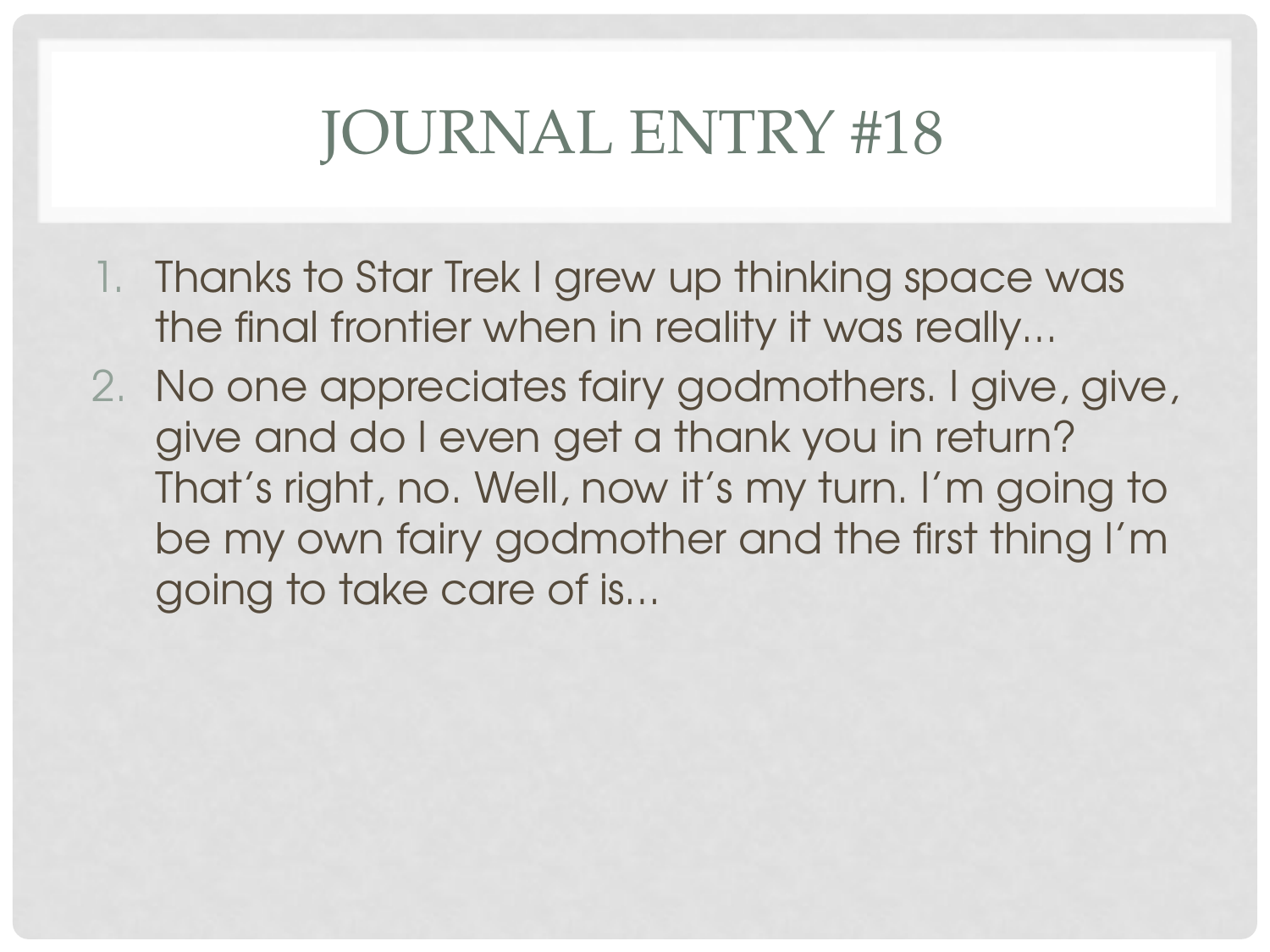

# Journal entry #18
Thanks to Star Trek I grew up thinking space was the final frontier when in reality it was really…
No one appreciates fairy godmothers. I give, give, give and do I even get a thank you in return? That’s right, no. Well, now it’s my turn. I’m going to be my own fairy godmother and the first thing I’m going to take care of is…